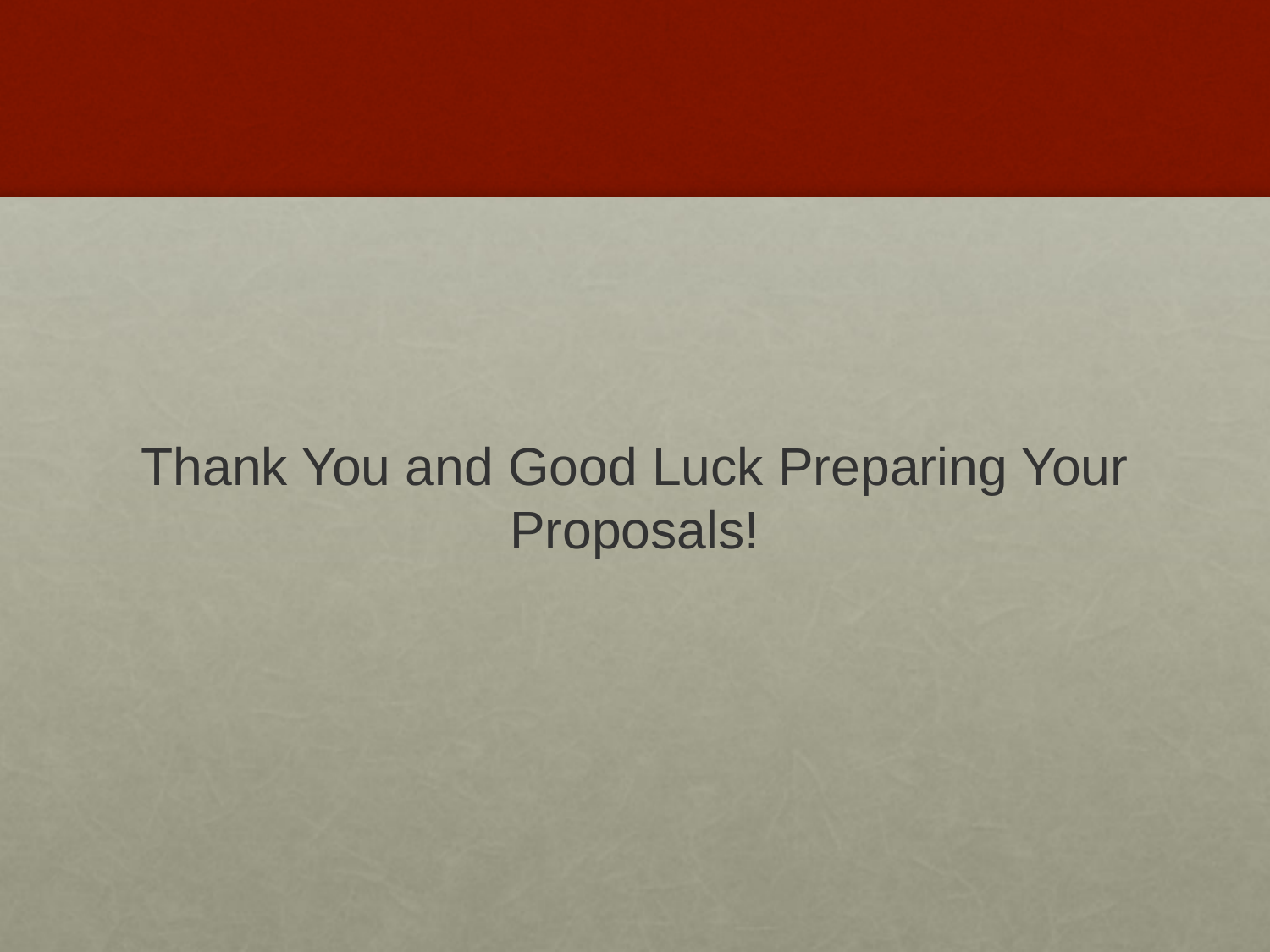

Thank You and Good Luck Preparing Your Proposals!